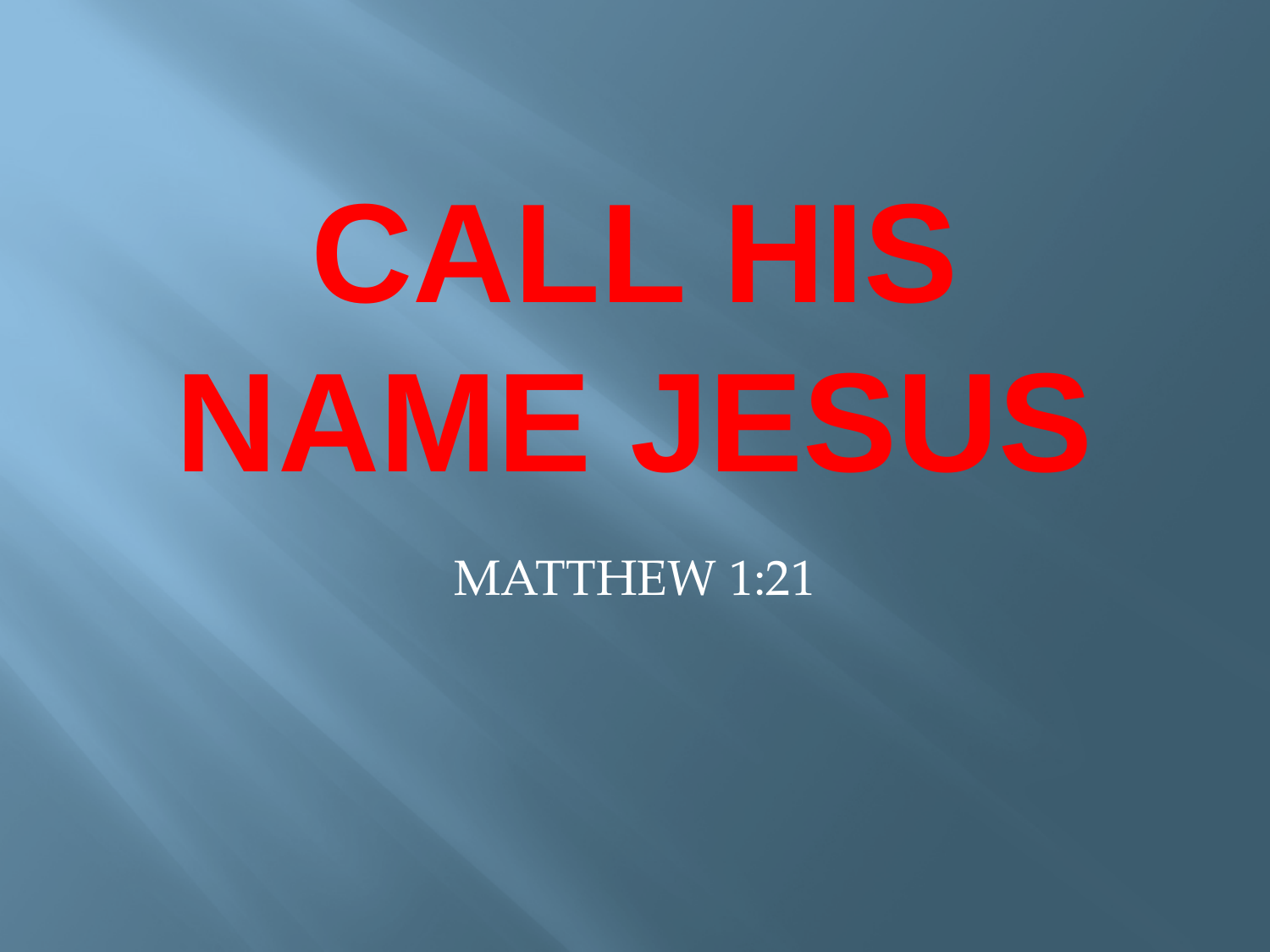

# CALL HIS NAME JESUS
MATTHEW 1:21